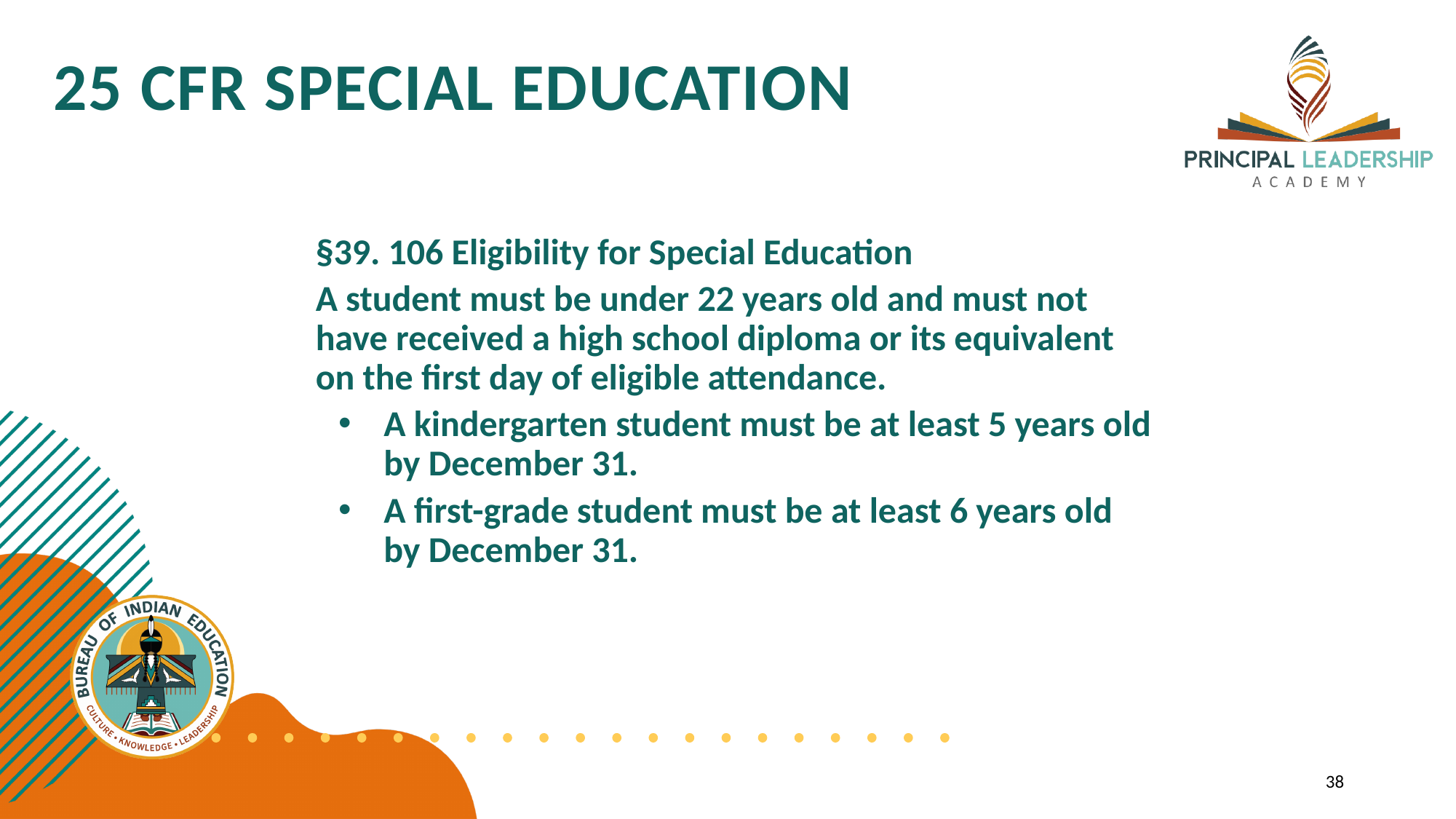

# 25 CFR SPECIAL EDUCATION
§39. 106 Eligibility for Special Education
A student must be under 22 years old and must not have received a high school diploma or its equivalent on the first day of eligible attendance.
A kindergarten student must be at least 5 years old by December 31.
A first-grade student must be at least 6 years old by December 31.
38